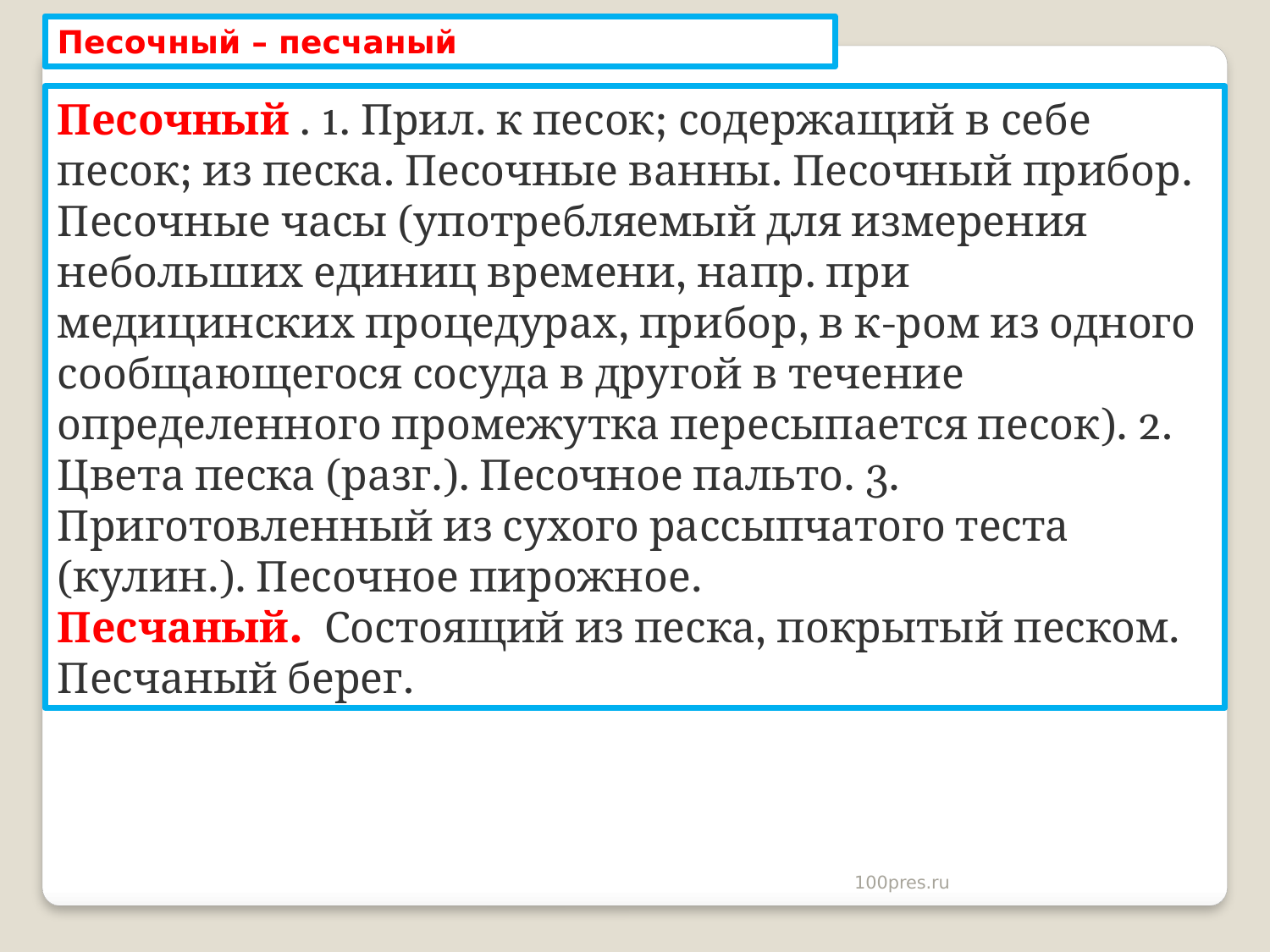

Песочный – песчаный
Песочный . 1. Прил. к песок; содержащий в себе песок; из песка. Песочные ванны. Песочный прибор. Песочные часы (употребляемый для измерения небольших единиц времени, напр. при медицинских процедурах, прибор, в к-ром из одного сообщающегося сосуда в другой в течение определенного промежутка пересыпается песок). 2. Цвета песка (разг.). Песочное пальто. 3. Приготовленный из сухого рассыпчатого теста (кулин.). Песочное пирожное.
Песчаный.  Состоящий из песка, покрытый песком. Песчаный берег.
100pres.ru